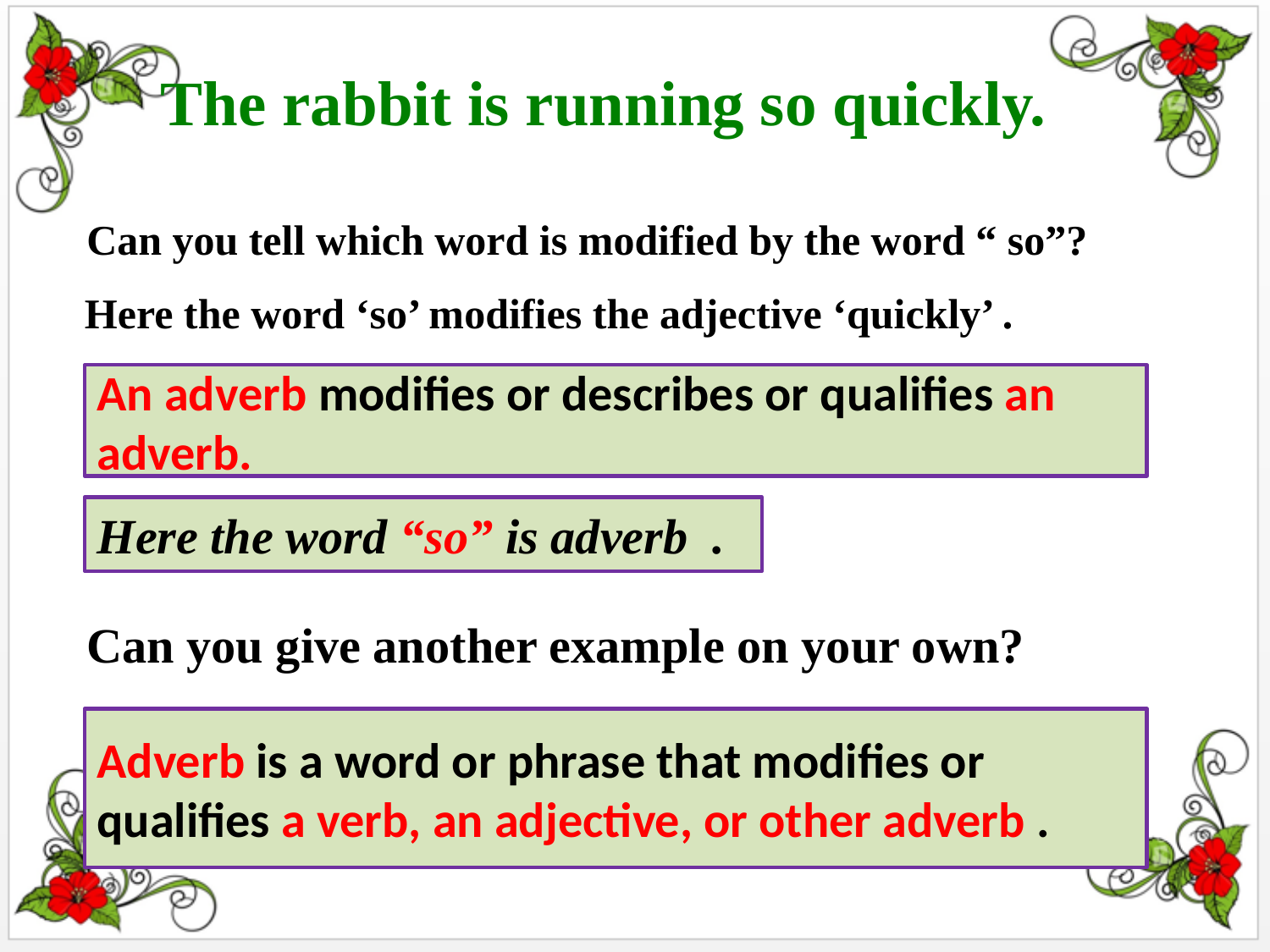

The rabbit is running so quickly.
Can you tell which word is modified by the word “ so”?
Here the word ‘so’ modifies the adjective ‘quickly’ .
An adverb modifies or describes or qualifies an adverb.
Here the word “so” is adverb  .
Can you give another example on your own?
Adverb is a word or phrase that modifies or qualifies a verb, an adjective, or other adverb .